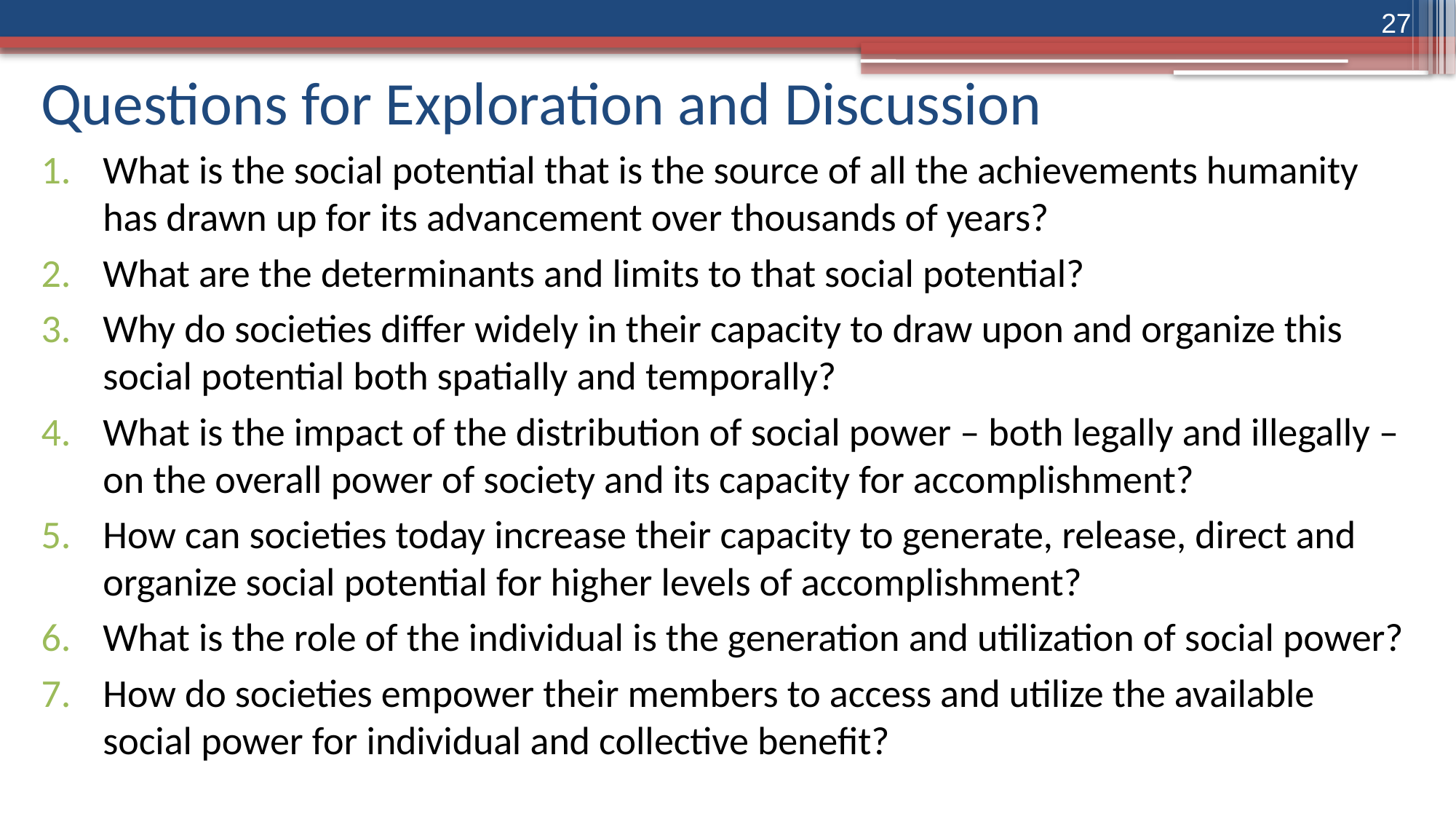

27
# Questions for Exploration and Discussion
What is the social potential that is the source of all the achievements humanity has drawn up for its advancement over thousands of years?
What are the determinants and limits to that social potential?
Why do societies differ widely in their capacity to draw upon and organize this social potential both spatially and temporally?
What is the impact of the distribution of social power – both legally and illegally –on the overall power of society and its capacity for accomplishment?
How can societies today increase their capacity to generate, release, direct and organize social potential for higher levels of accomplishment?
What is the role of the individual is the generation and utilization of social power?
How do societies empower their members to access and utilize the available social power for individual and collective benefit?